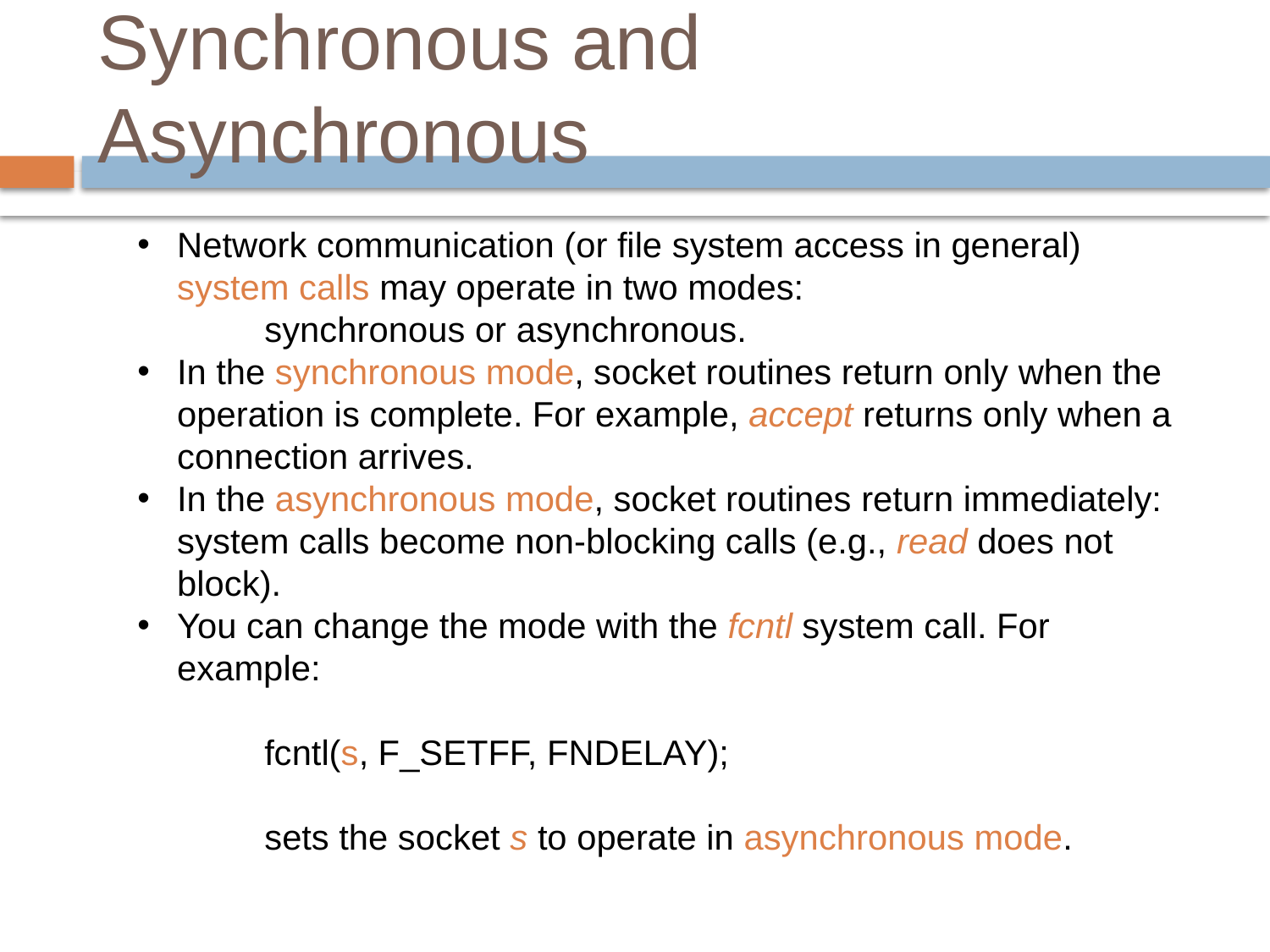

# Synchronous and Asynchronous
Network communication (or file system access in general) system calls may operate in two modes:
synchronous or asynchronous.
In the synchronous mode, socket routines return only when the operation is complete. For example, accept returns only when a connection arrives.
In the asynchronous mode, socket routines return immediately: system calls become non-blocking calls (e.g., read does not block).
You can change the mode with the fcntl system call. For example:

fcntl(s, F_SETFF, FNDELAY);

sets the socket s to operate in asynchronous mode.